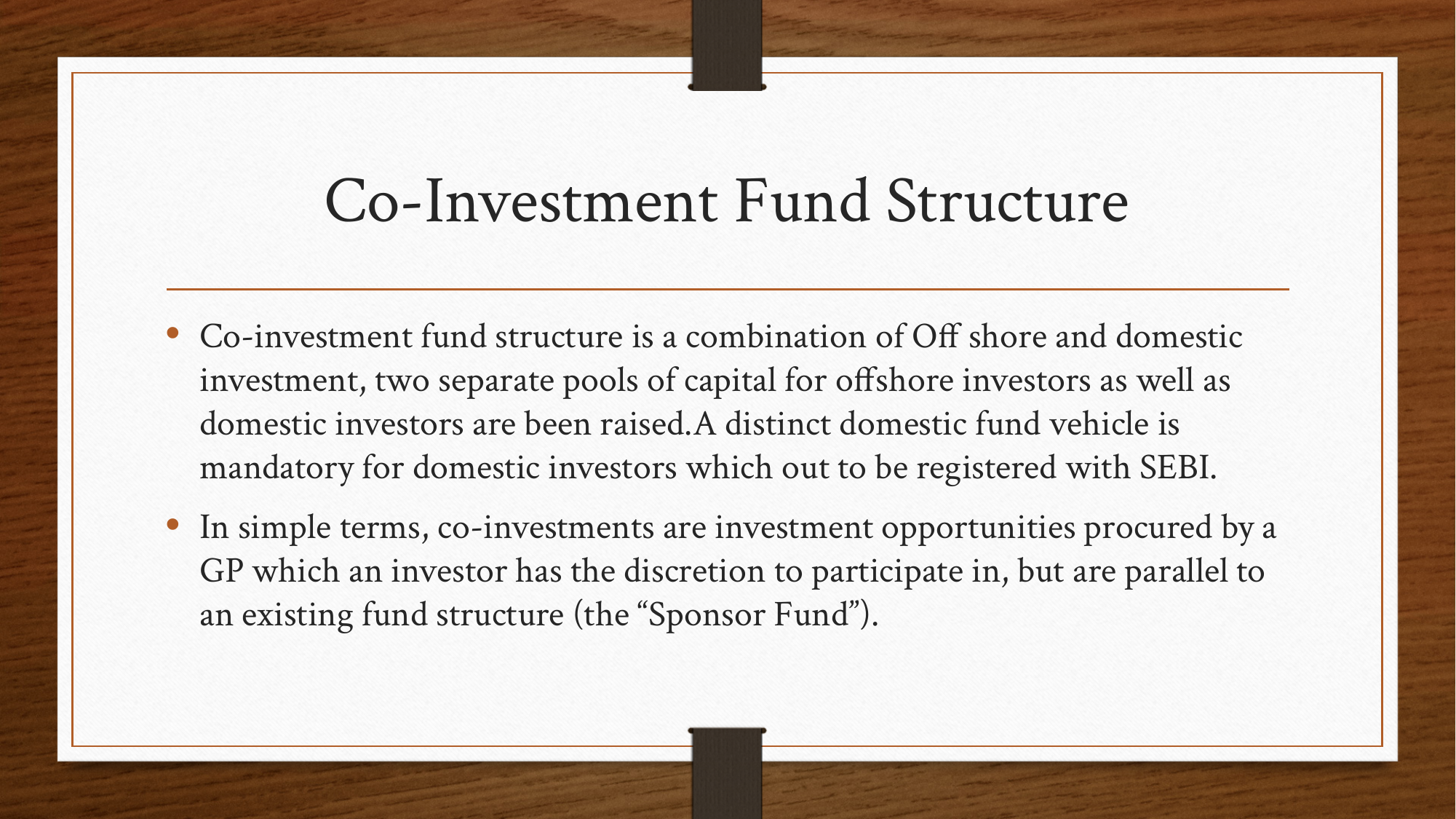

# Co-Investment Fund Structure
Co-investment fund structure is a combination of Off shore and domestic investment, two separate pools of capital for offshore investors as well as domestic investors are been raised.A distinct domestic fund vehicle is mandatory for domestic investors which out to be registered with SEBI.
In simple terms, co-investments are investment opportunities procured by a GP which an investor has the discretion to participate in, but are parallel to an existing fund structure (the “Sponsor Fund”).